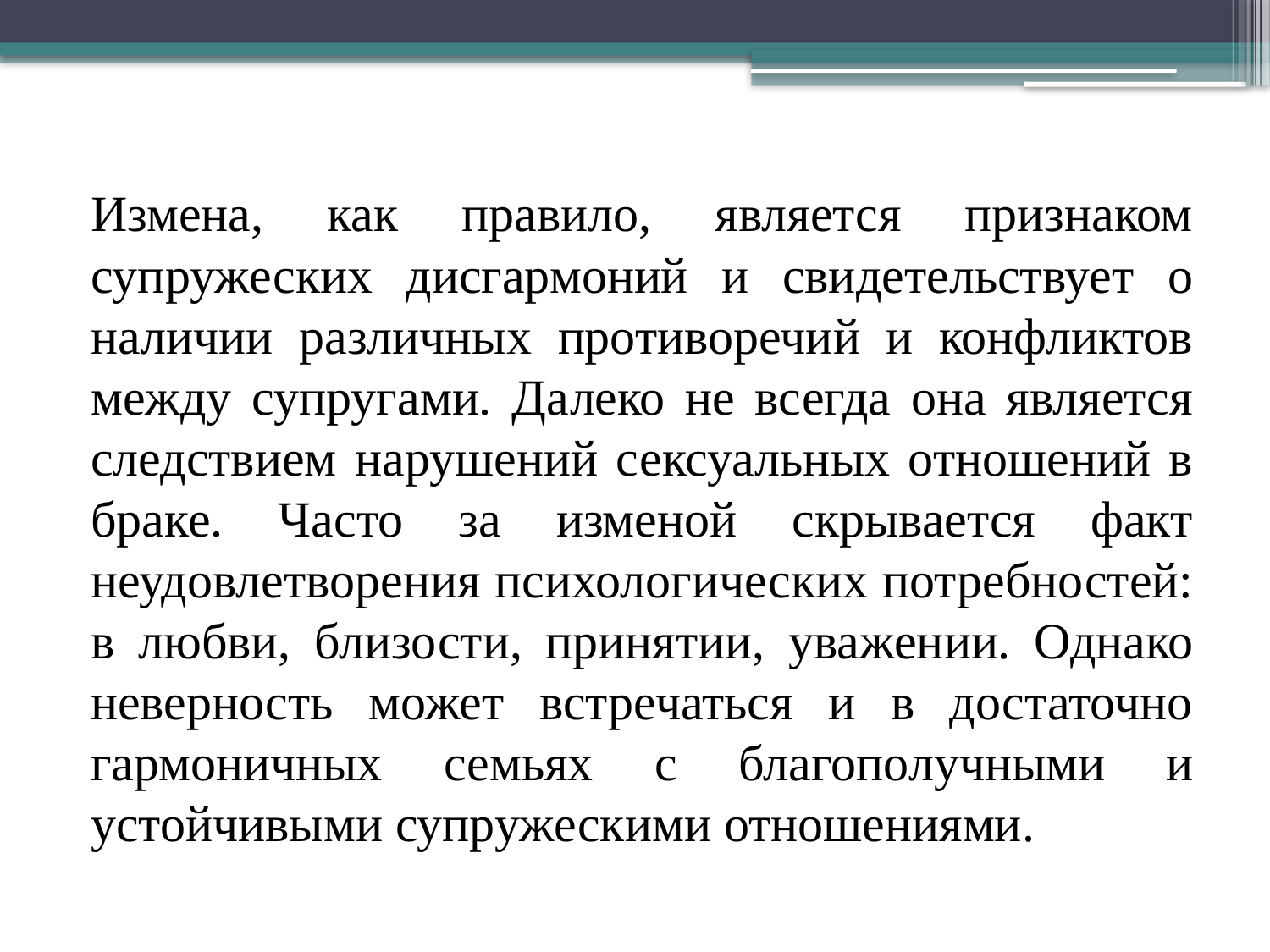

Измена, как правило, является признаком супружеских дисгармоний и свидетельствует о наличии различных противоречий и конфликтов между су­пругами. Далеко не всегда она является следствием нарушений сексуальных отношений в браке. Часто за изменой скрывается факт неудовлетворения пси­хологических потребностей: в любви, близости, принятии, уважении. Однако неверность может встречаться и в достаточно гармоничных семьях с благопо­лучными и устойчивыми супружескими отношениями.